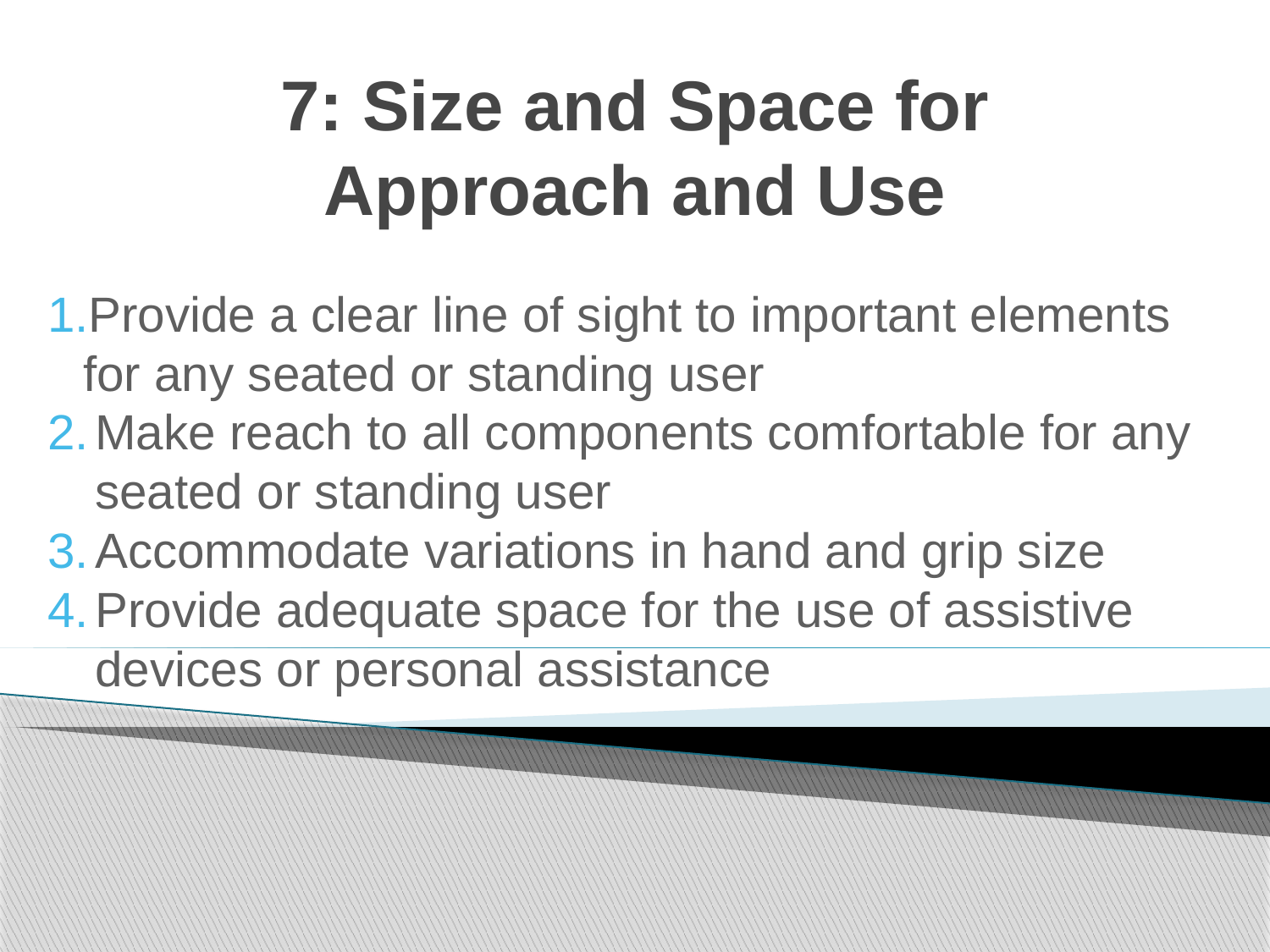

# 7: Size and Space for Approach and Use
Provide a clear line of sight to important elements for any seated or standing user
Make reach to all components comfortable for any seated or standing user
Accommodate variations in hand and grip size
Provide adequate space for the use of assistive devices or personal assistance